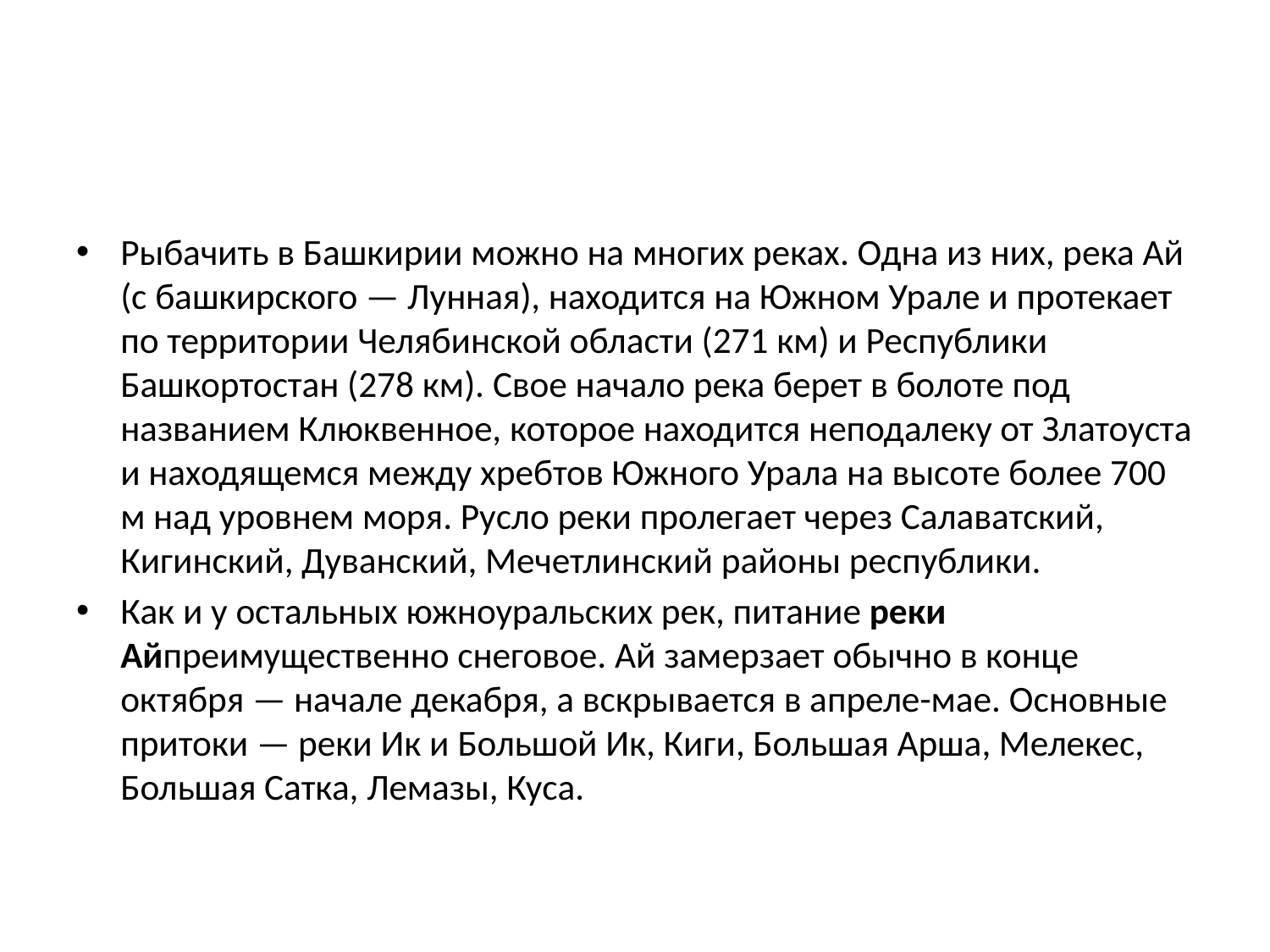

#
Рыбачить в Башкирии можно на многих реках. Одна из них, река Ай (с башкирского — Лунная), находится на Южном Урале и протекает по территории Челябинской области (271 км) и Республики Башкортостан (278 км). Свое начало река берет в болоте под названием Клюквенное, которое находится неподалеку от Златоуста и находящемся между хребтов Южного Урала на высоте более 700 м над уровнем моря. Русло реки пролегает через Салаватский, Кигинский, Дуванский, Мечетлинский районы республики.
Как и у остальных южноуральских рек, питание реки Айпреимущественно снеговое. Ай замерзает обычно в конце октября — начале декабря, а вскрывается в апреле-мае. Основные притоки — реки Ик и Большой Ик, Киги, Большая Арша, Мелекес, Большая Сатка, Лемазы, Куса.